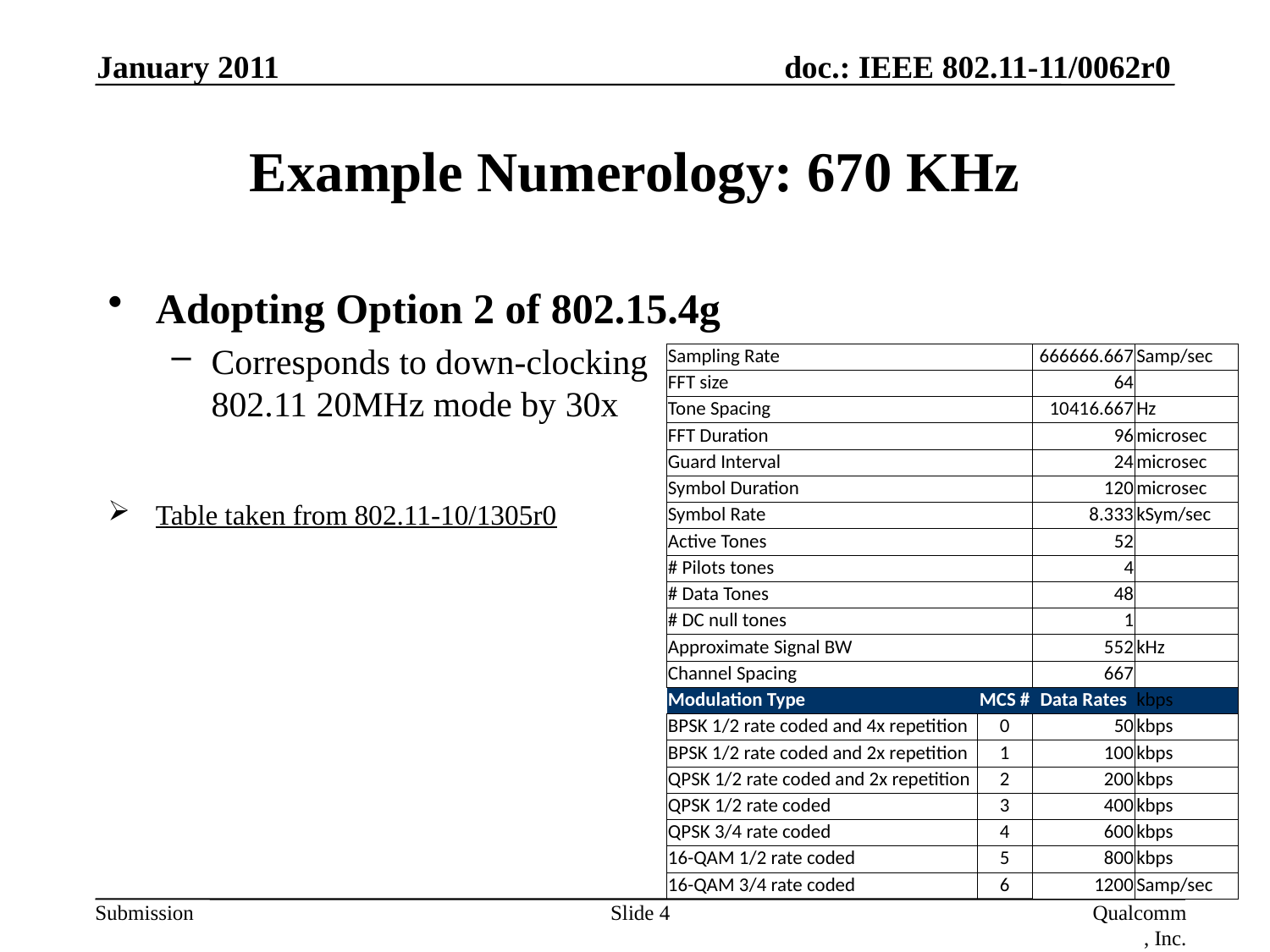

January 2011
# Example Numerology: 670 KHz
Adopting Option 2 of 802.15.4g
Corresponds to down-clocking
802.11 20MHz mode by 30x

Table taken from 802.11-10/1305r0

| Sampling Rate |  | 666666.667 | Samp/sec |
| --- | --- | --- | --- |
| FFT size |  | 64 |  |
| Tone Spacing |  | 10416.667 | Hz |
| FFT Duration |  | 96 | microsec |
| Guard Interval |  | 24 | microsec |
| Symbol Duration |  | 120 | microsec |
| Symbol Rate |  | 8.333 | kSym/sec |
| Active Tones |  | 52 |  |
| # Pilots tones |  | 4 |  |
| # Data Tones |  | 48 |  |
| # DC null tones |  | 1 |  |
| Approximate Signal BW |  | 552 | kHz |
| Channel Spacing |  | 667 |  |
| Modulation Type | MCS # | Data Rates | kbps |
| BPSK 1/2 rate coded and 4x repetition | 0 | 50 | kbps |
| BPSK 1/2 rate coded and 2x repetition | 1 | 100 | kbps |
| QPSK 1/2 rate coded and 2x repetition | 2 | 200 | kbps |
| QPSK 1/2 rate coded | 3 | 400 | kbps |
| QPSK 3/4 rate coded | 4 | 600 | kbps |
| 16-QAM 1/2 rate coded | 5 | 800 | kbps |
| 16-QAM 3/4 rate coded | 6 | 1200 | Samp/sec |
Slide 4
Qualcomm, Inc.